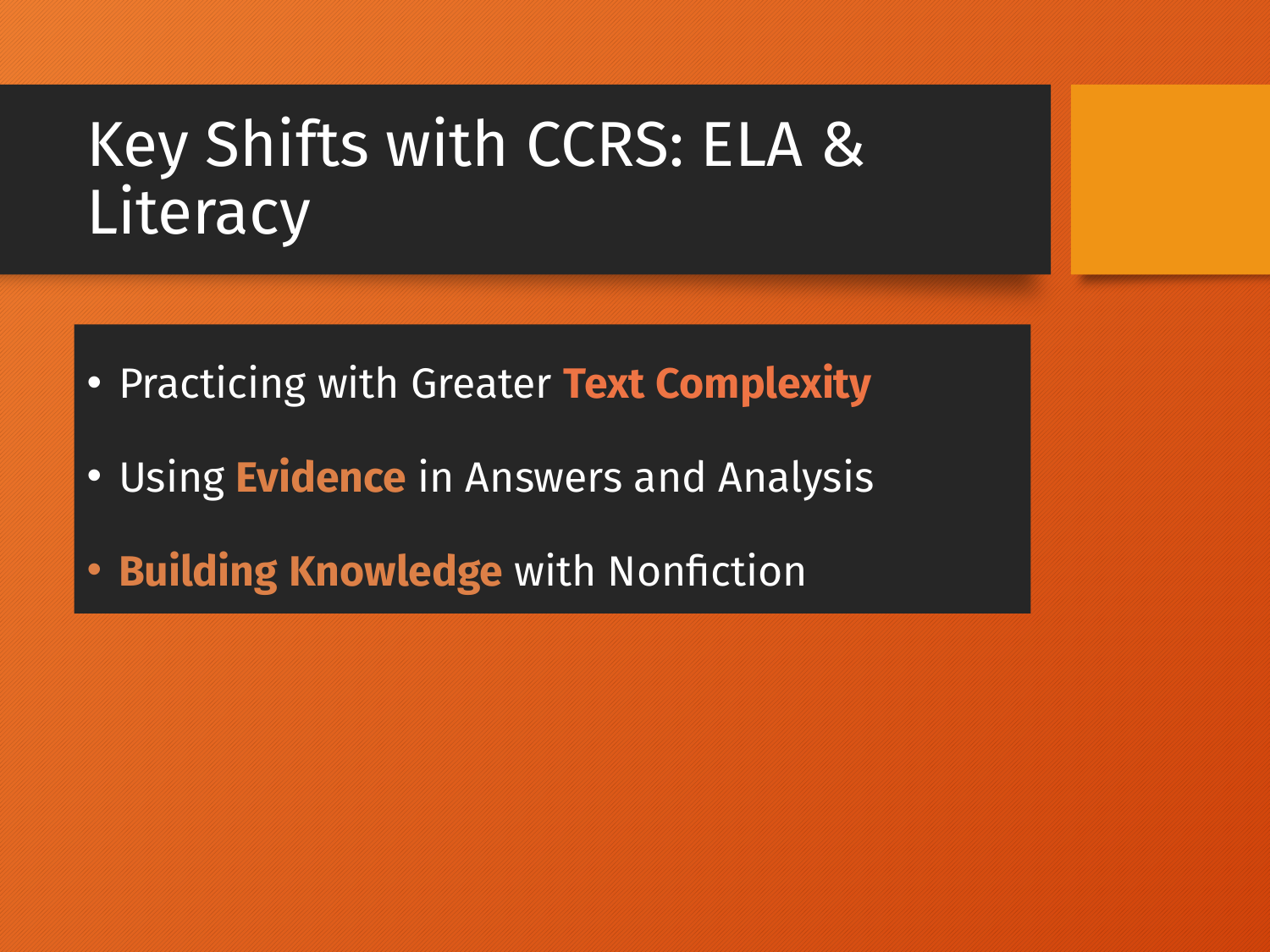

# Key Shifts with CCRS: ELA & Literacy
Practicing with Greater Text Complexity
Using Evidence in Answers and Analysis
Building Knowledge with Nonfiction